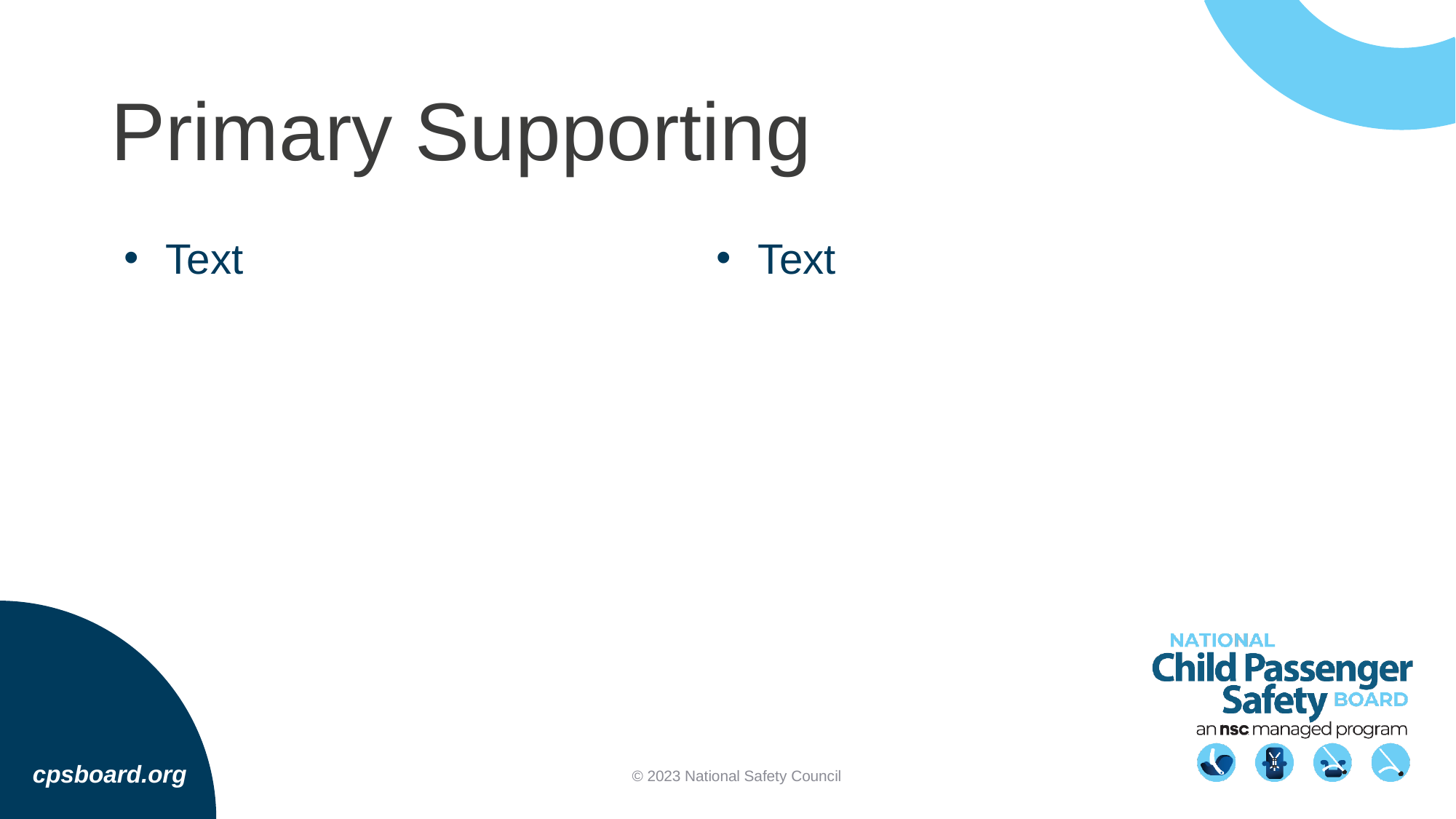

# Primary Supporting
Text
Text
© 2023 National Safety Council